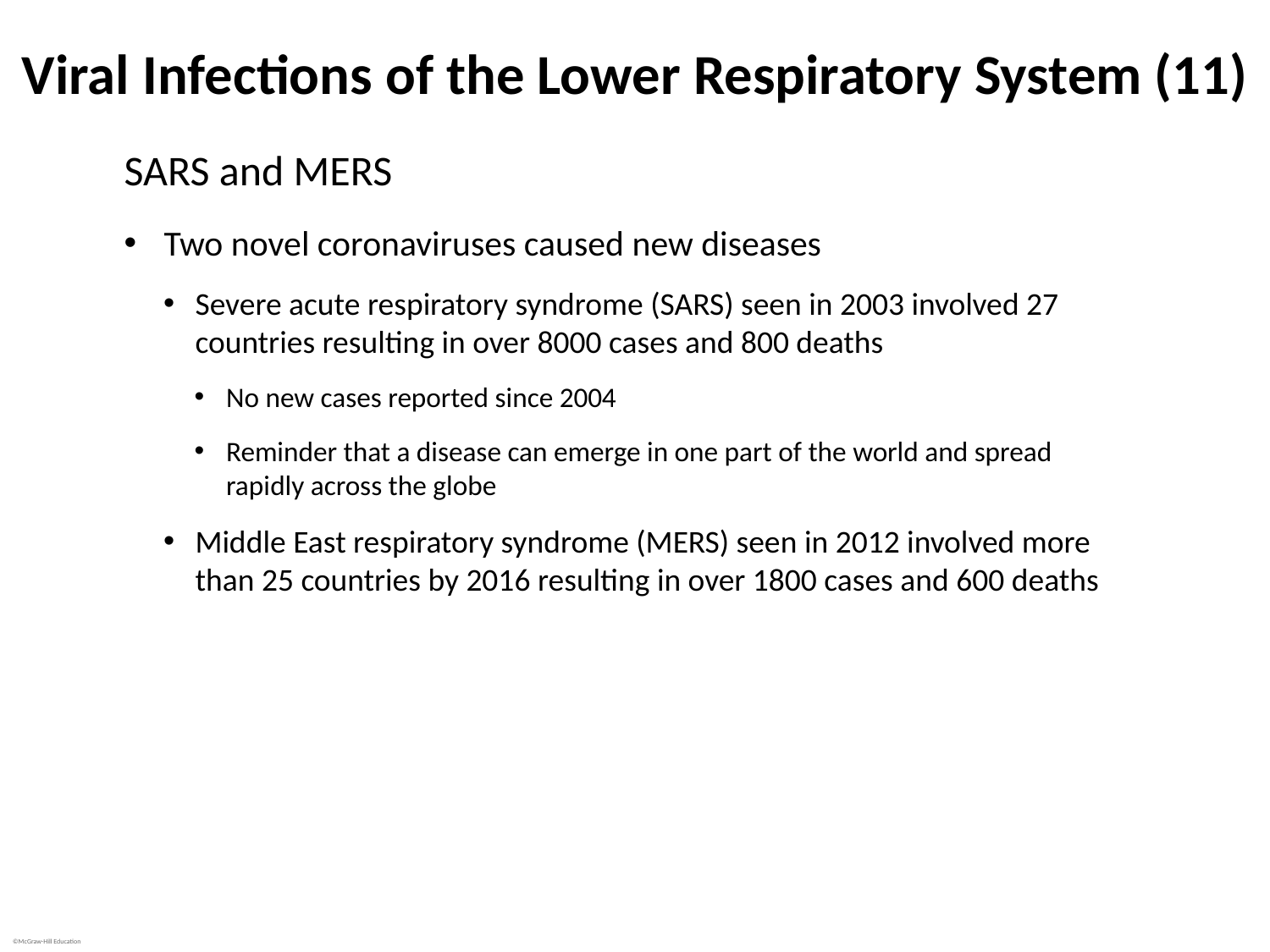

# Viral Infections of the Lower Respiratory System (11)
SARS and MERS
Two novel coronaviruses caused new diseases
Severe acute respiratory syndrome (SARS) seen in 2003 involved 27 countries resulting in over 8000 cases and 800 deaths
No new cases reported since 2004
Reminder that a disease can emerge in one part of the world and spread rapidly across the globe
Middle East respiratory syndrome (MERS) seen in 2012 involved more than 25 countries by 2016 resulting in over 1800 cases and 600 deaths